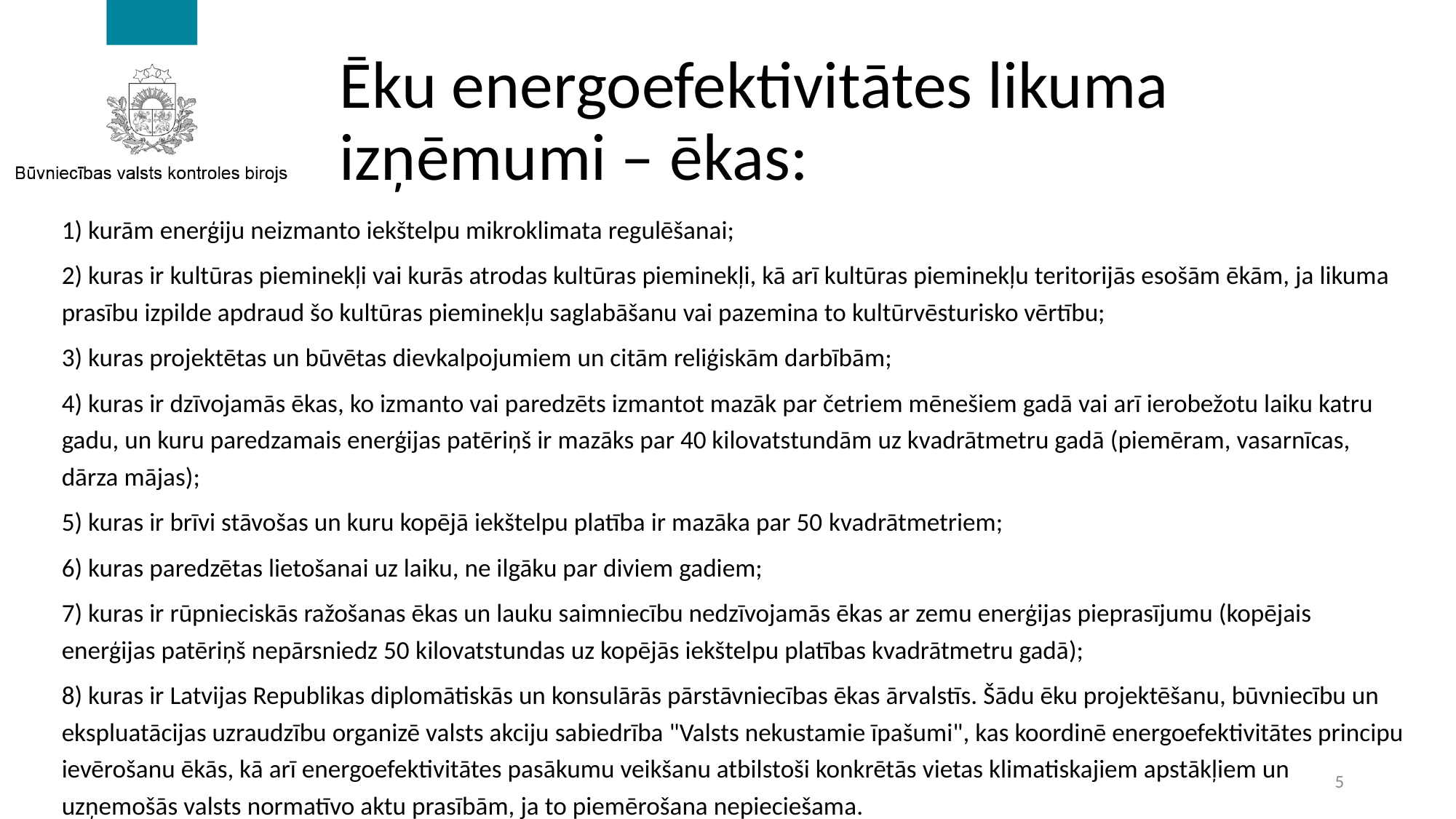

# Ēku energoefektivitātes likuma izņēmumi – ēkas:
1) kurām enerģiju neizmanto iekštelpu mikroklimata regulēšanai;
2) kuras ir kultūras pieminekļi vai kurās atrodas kultūras pieminekļi, kā arī kultūras pieminekļu teritorijās esošām ēkām, ja likuma prasību izpilde apdraud šo kultūras pieminekļu saglabāšanu vai pazemina to kultūrvēsturisko vērtību;
3) kuras projektētas un būvētas dievkalpojumiem un citām reliģiskām darbībām;
4) kuras ir dzīvojamās ēkas, ko izmanto vai paredzēts izmantot mazāk par četriem mēnešiem gadā vai arī ierobežotu laiku katru gadu, un kuru paredzamais enerģijas patēriņš ir mazāks par 40 kilovatstundām uz kvadrātmetru gadā (piemēram, vasarnīcas, dārza mājas);
5) kuras ir brīvi stāvošas un kuru kopējā iekštelpu platība ir mazāka par 50 kvadrātmetriem;
6) kuras paredzētas lietošanai uz laiku, ne ilgāku par diviem gadiem;
7) kuras ir rūpnieciskās ražošanas ēkas un lauku saimniecību nedzīvojamās ēkas ar zemu enerģijas pieprasījumu (kopējais enerģijas patēriņš nepārsniedz 50 kilovatstundas uz kopējās iekštelpu platības kvadrātmetru gadā);
8) kuras ir Latvijas Republikas diplomātiskās un konsulārās pārstāvniecības ēkas ārvalstīs. Šādu ēku projektēšanu, būvniecību un ekspluatācijas uzraudzību organizē valsts akciju sabiedrība "Valsts nekustamie īpašumi", kas koordinē energoefektivitātes principu ievērošanu ēkās, kā arī energoefektivitātes pasākumu veikšanu atbilstoši konkrētās vietas klimatiskajiem apstākļiem un uzņemošās valsts normatīvo aktu prasībām, ja to piemērošana nepieciešama.